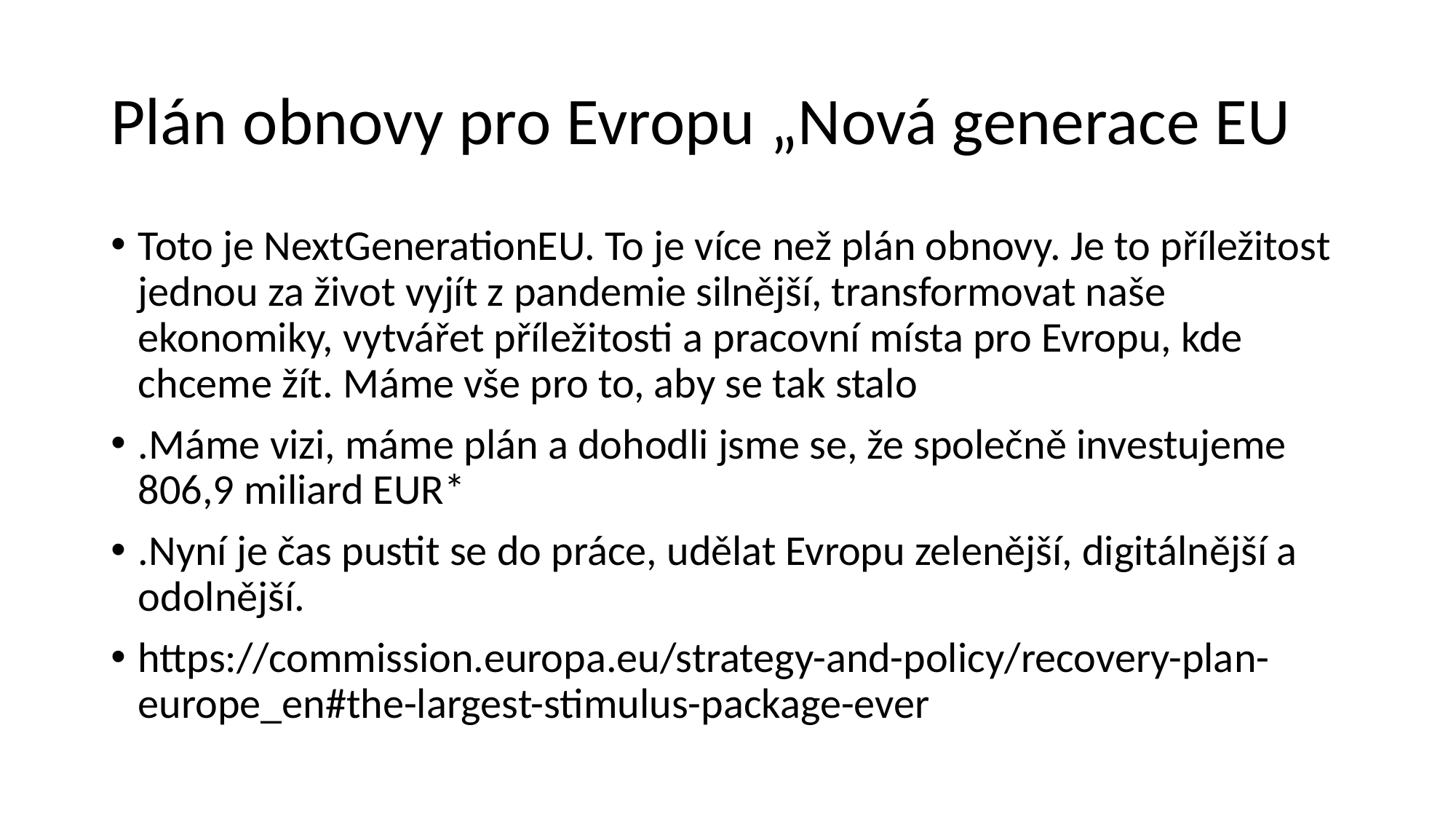

# Plán obnovy pro Evropu „Nová generace EU
Toto je NextGenerationEU. To je více než plán obnovy. Je to příležitost jednou za život vyjít z pandemie silnější, transformovat naše ekonomiky, vytvářet příležitosti a pracovní místa pro Evropu, kde chceme žít. Máme vše pro to, aby se tak stalo
.Máme vizi, máme plán a dohodli jsme se, že společně investujeme 806,9 miliard EUR*
.Nyní je čas pustit se do práce, udělat Evropu zelenější, digitálnější a odolnější.
https://commission.europa.eu/strategy-and-policy/recovery-plan-europe_en#the-largest-stimulus-package-ever